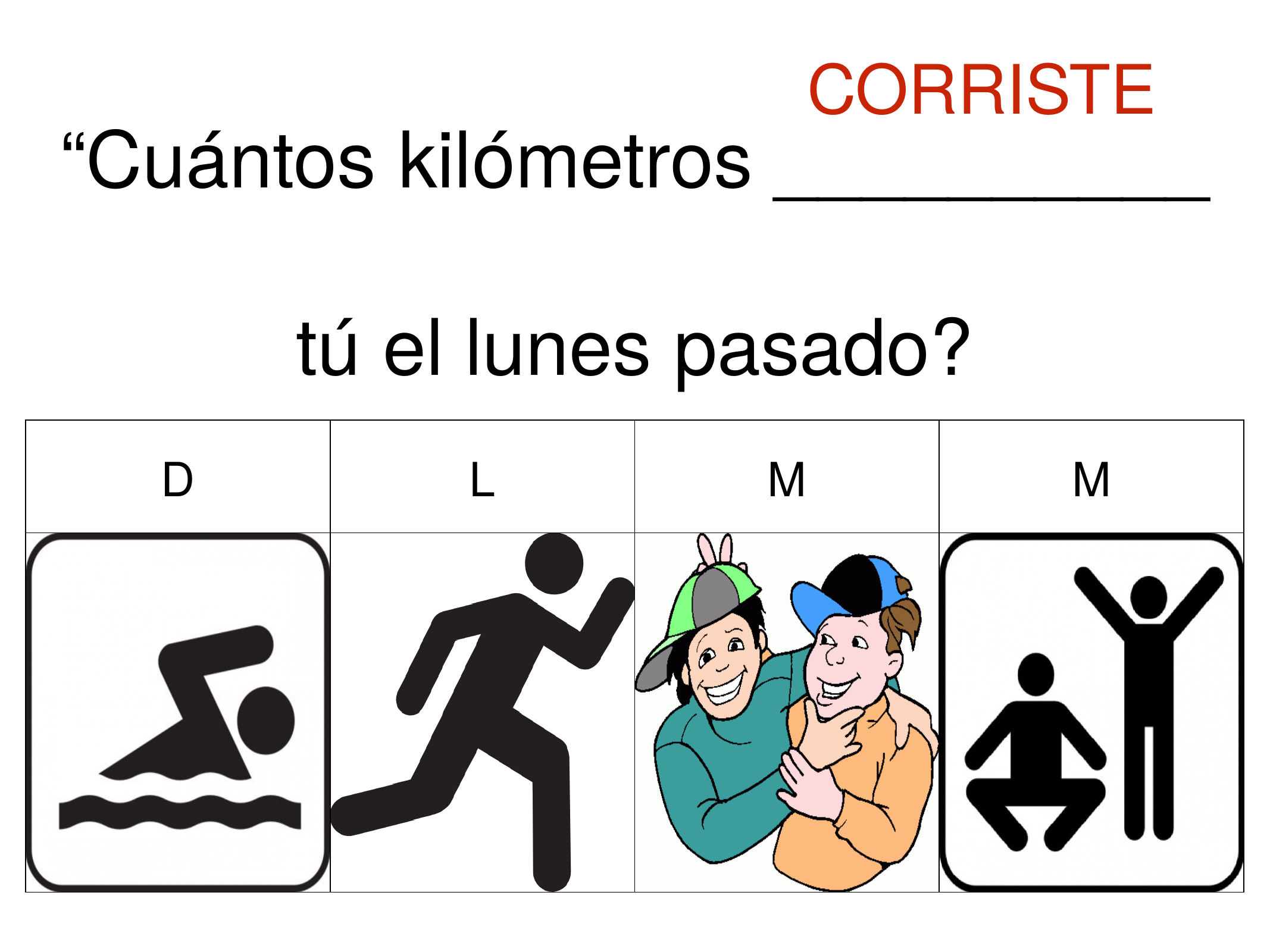

CORRISTE
“Cuántos kilómetros __________ tú el lunes pasado?
| D | L | M | M |
| --- | --- | --- | --- |
|  |  |  |  |